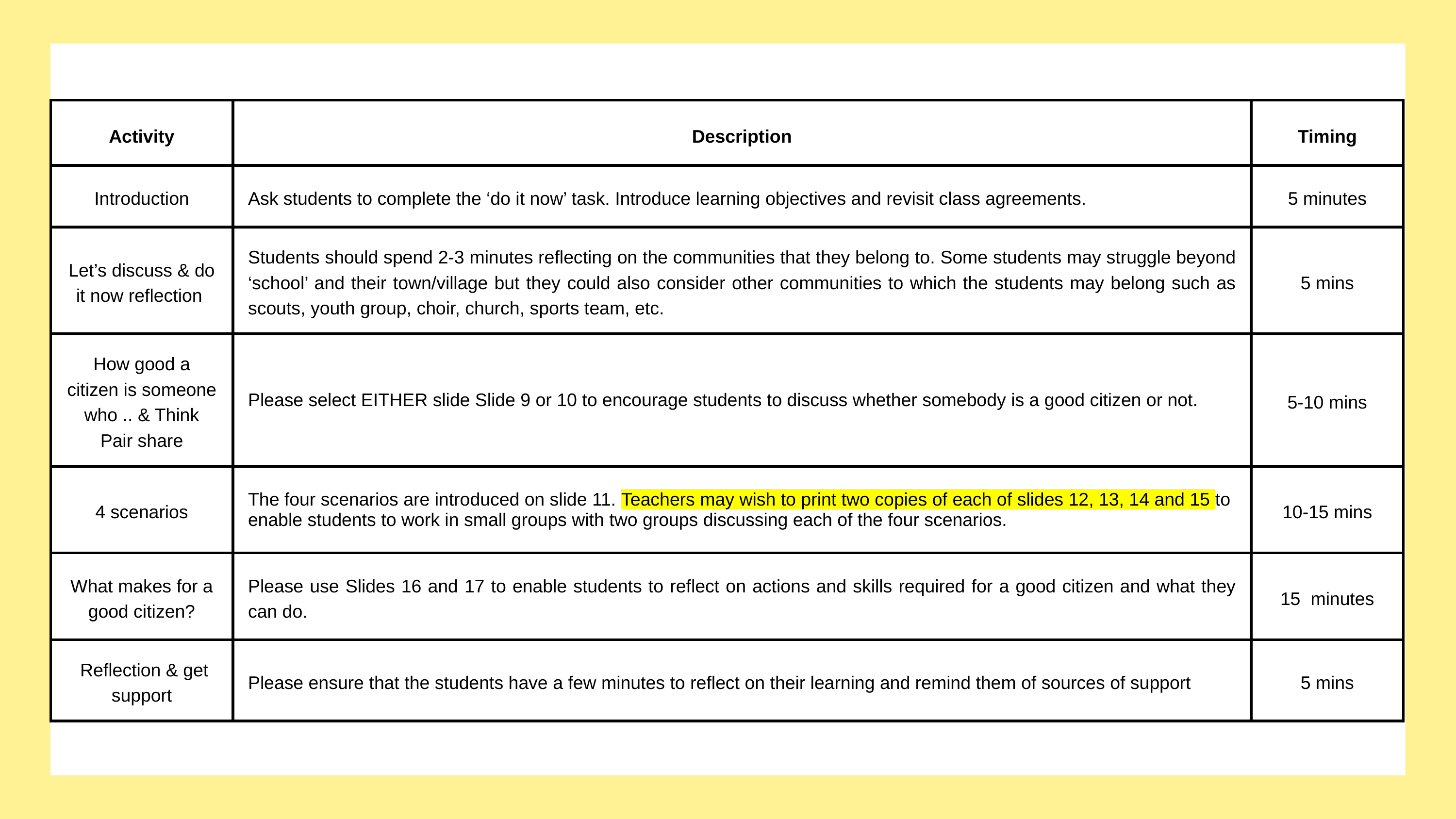

| Activity | Description | Timing |
| --- | --- | --- |
| Introduction | Ask students to complete the ‘do it now’ task. Introduce learning objectives and revisit class agreements. | 5 minutes |
| Let’s discuss & do it now reflection | Students should spend 2-3 minutes reflecting on the communities that they belong to. Some students may struggle beyond ‘school’ and their town/village but they could also consider other communities to which the students may belong such as scouts, youth group, choir, church, sports team, etc. | 5 mins |
| How good a citizen is someone who .. & Think Pair share | Please select EITHER slide Slide 9 or 10 to encourage students to discuss whether somebody is a good citizen or not. | 5-10 mins |
| 4 scenarios | The four scenarios are introduced on slide 11. Teachers may wish to print two copies of each of slides 12, 13, 14 and 15 to enable students to work in small groups with two groups discussing each of the four scenarios. | 10-15 mins |
| What makes for a good citizen? | Please use Slides 16 and 17 to enable students to reflect on actions and skills required for a good citizen and what they can do. | 15 minutes |
| Reflection & get support | Please ensure that the students have a few minutes to reflect on their learning and remind them of sources of support | 5 mins |